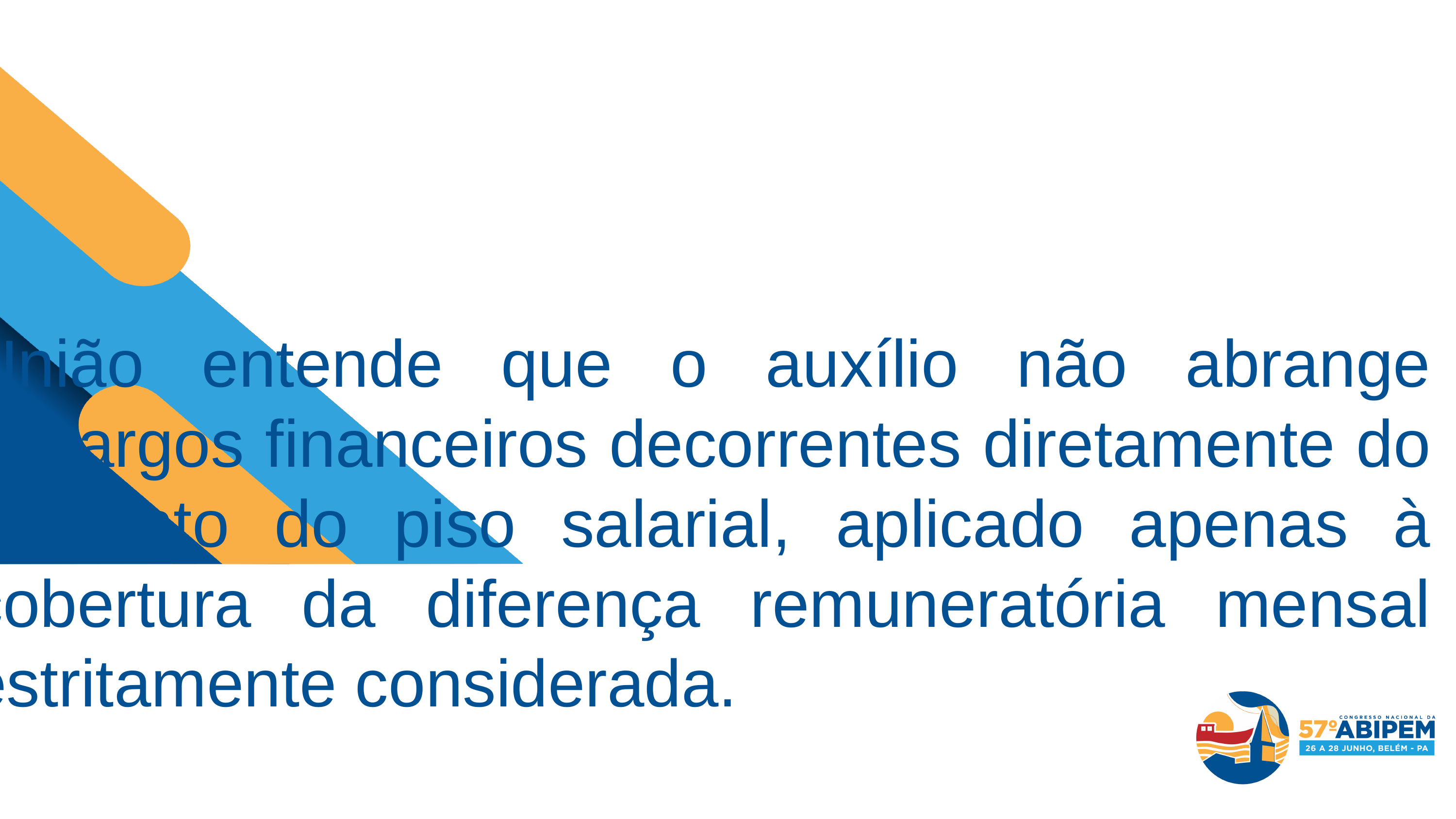

União entende que o auxílio não abrange encargos financeiros decorrentes diretamente do aumento do piso salarial, aplicado apenas à cobertura da diferença remuneratória mensal estritamente considerada.